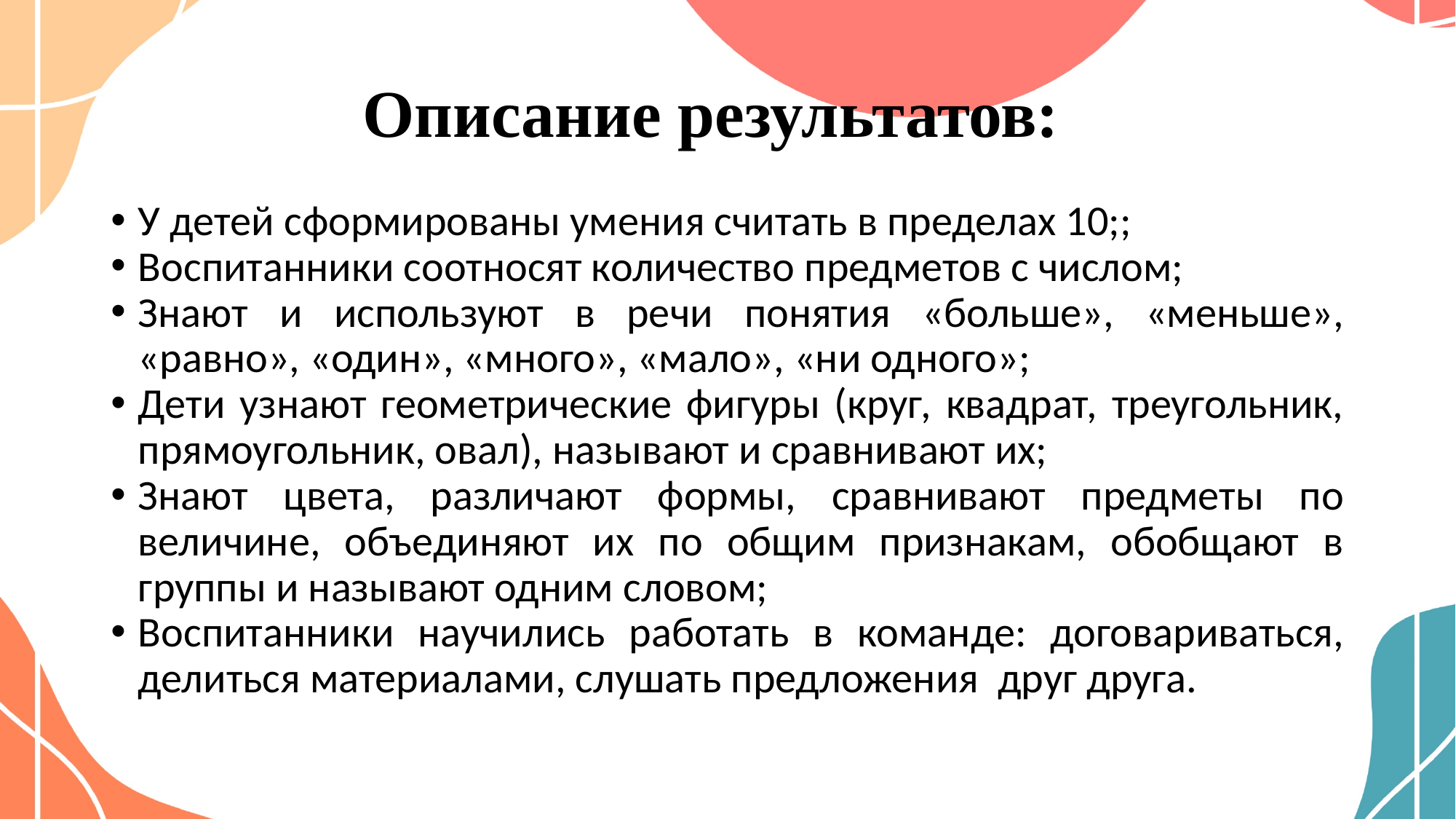

# Описание результатов:
У детей сформированы умения считать в пределах 10;;
Воспитанники соотносят количество предметов с числом;
Знают и используют в речи понятия «больше», «меньше», «равно», «один», «много», «мало», «ни одного»;
Дети узнают геометрические фигуры (круг, квадрат, треугольник, прямоугольник, овал), называют и сравнивают их;
Знают цвета, различают формы, сравнивают предметы по величине, объединяют их по общим признакам, обобщают в группы и называют одним словом;
Воспитанники научились работать в команде: договариваться, делиться материалами, слушать предложения  друг друга.